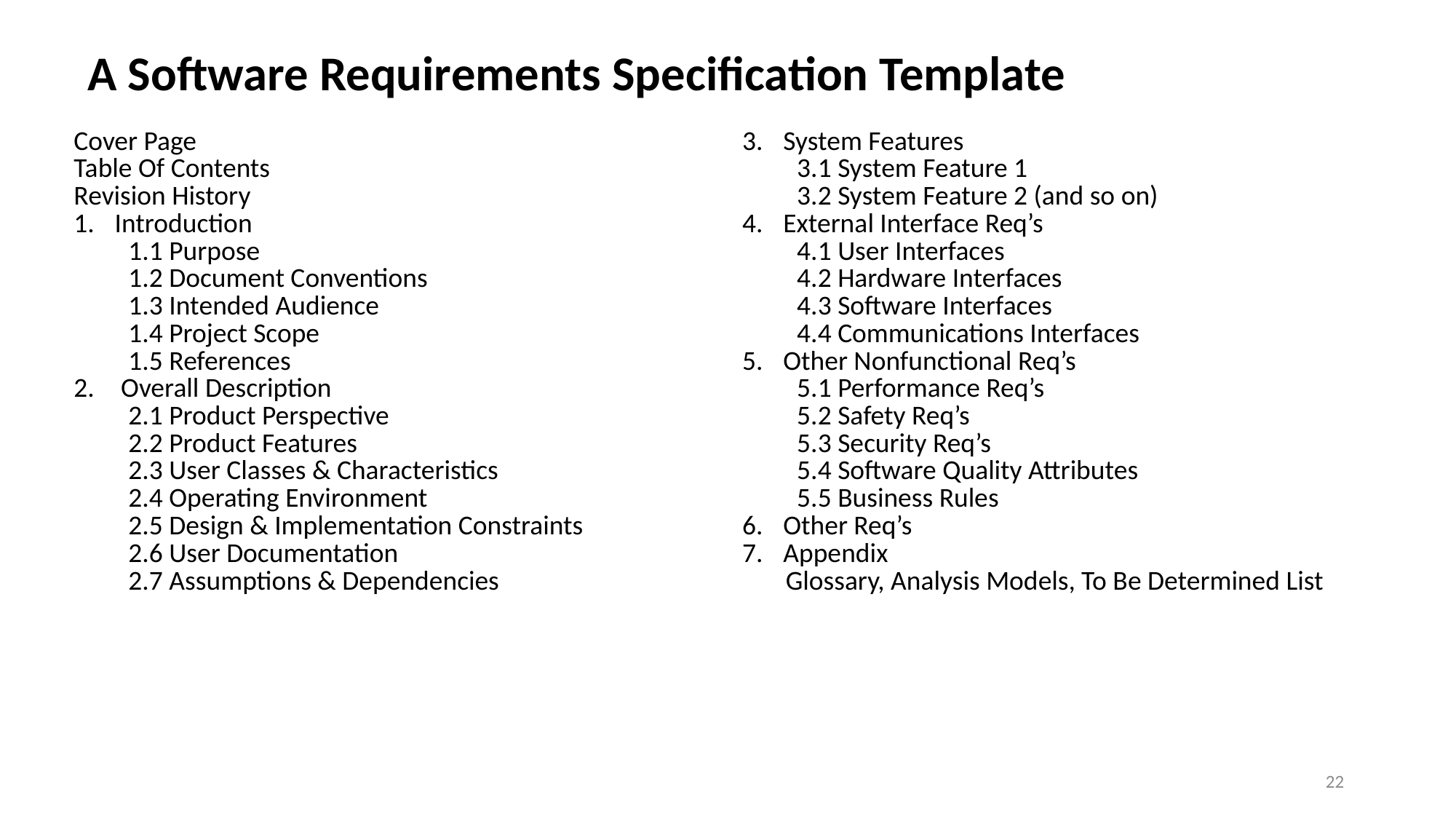

A Software Requirements Specification Template
| Cover Page Table Of Contents Revision History Introduction 1.1 Purpose 1.2 Document Conventions 1.3 Intended Audience 1.4 Project Scope 1.5 References Overall Description 2.1 Product Perspective 2.2 Product Features 2.3 User Classes & Characteristics 2.4 Operating Environment 2.5 Design & Implementation Constraints 2.6 User Documentation 2.7 Assumptions & Dependencies | System Features 3.1 System Feature 1 3.2 System Feature 2 (and so on) External Interface Req’s 4.1 User Interfaces 4.2 Hardware Interfaces 4.3 Software Interfaces 4.4 Communications Interfaces Other Nonfunctional Req’s 5.1 Performance Req’s 5.2 Safety Req’s 5.3 Security Req’s 5.4 Software Quality Attributes 5.5 Business Rules Other Req’s Appendix Glossary, Analysis Models, To Be Determined List |
| --- | --- |
22